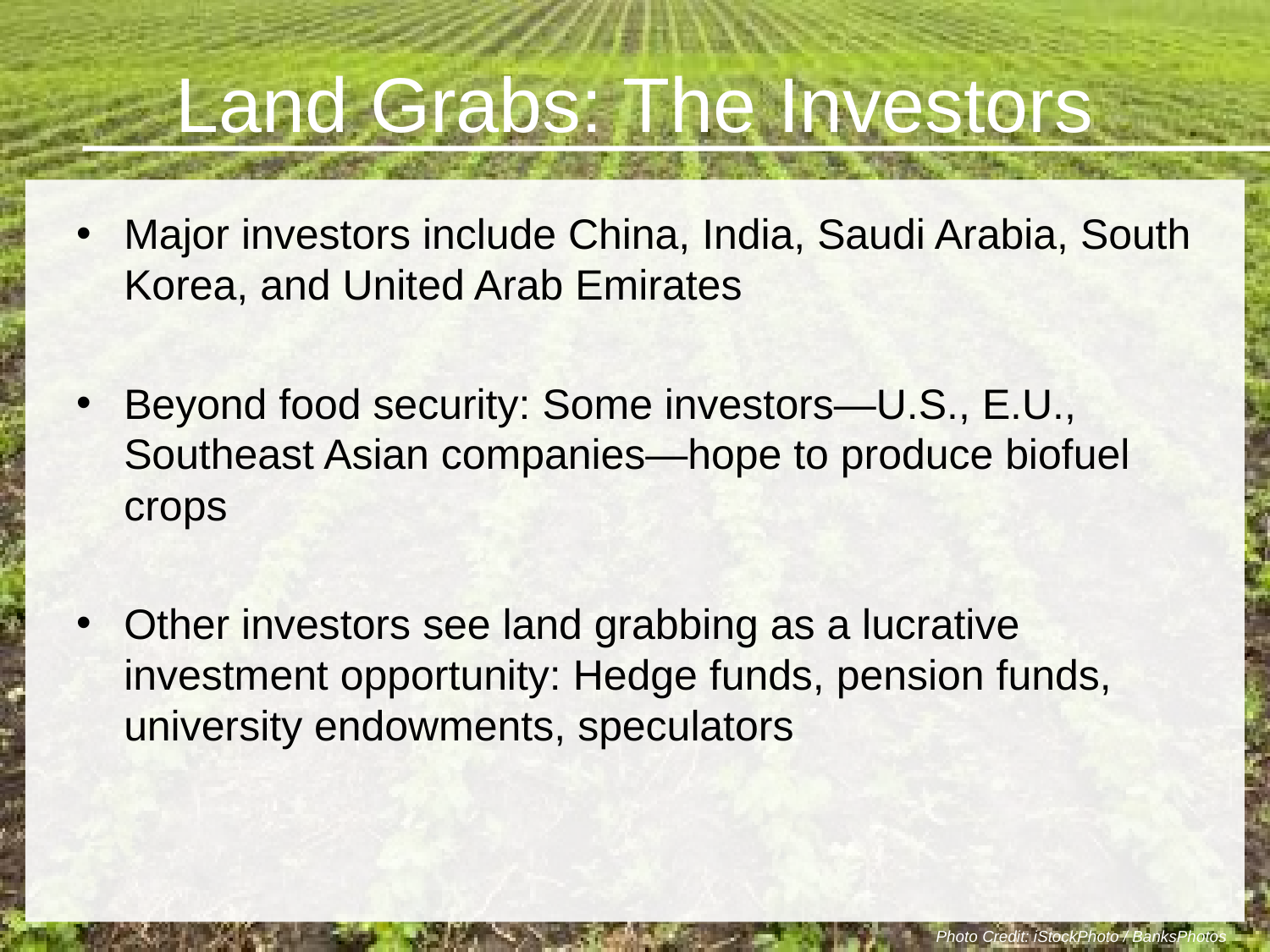

# Land Grabs: The Investors

Major investors include China, India, Saudi Arabia, South Korea, and United Arab Emirates

Beyond food security: Some investors—U.S., E.U., Southeast Asian companies—hope to produce biofuel crops

Other investors see land grabbing as a lucrative investment opportunity: Hedge funds, pension funds, university endowments, speculators
Photo Credit: iStockPhoto / BanksPhotos